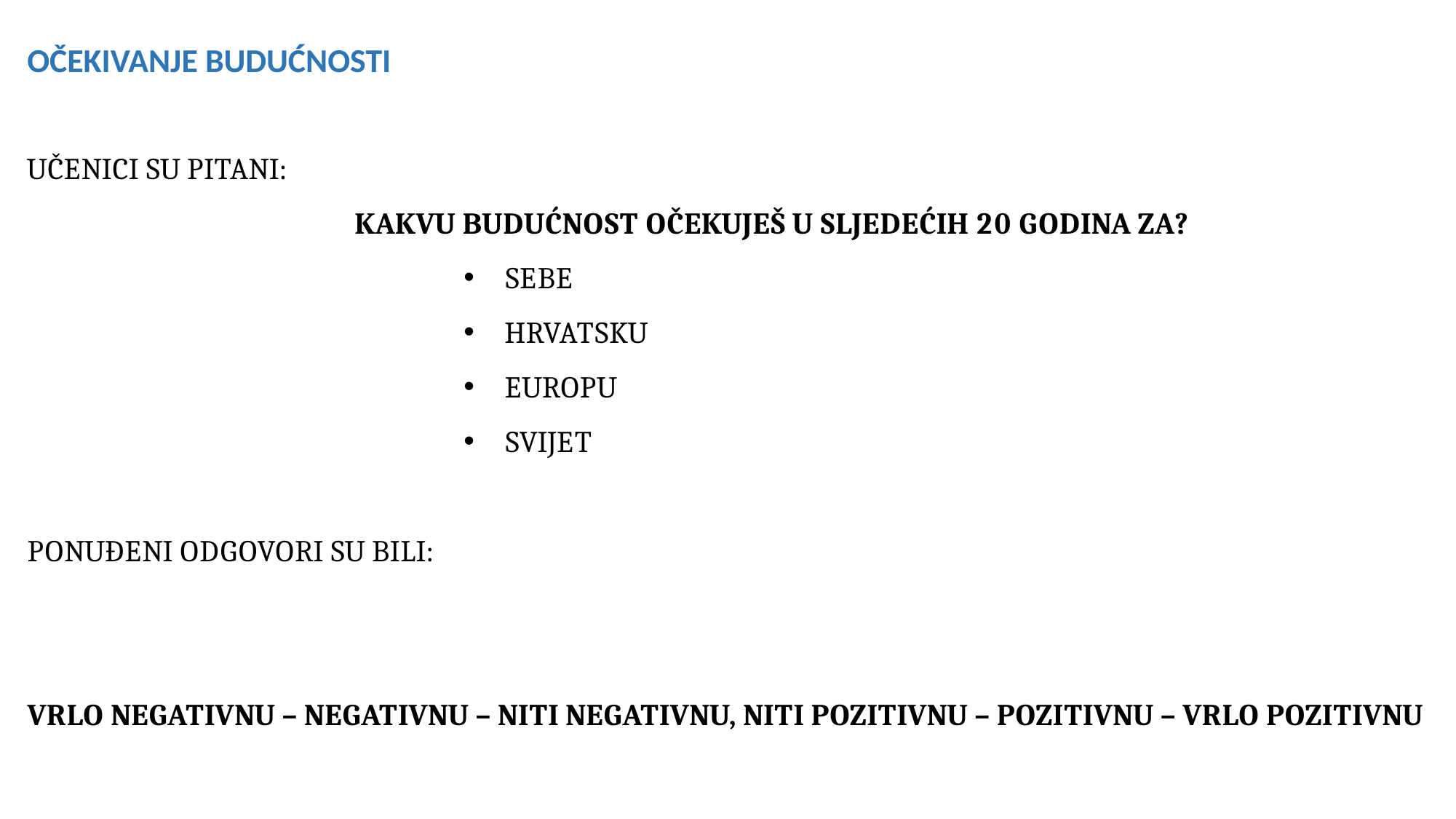

OČEKIVANJE BUDUĆNOSTI
UČENICI SU PITANI:
			KAKVU BUDUĆNOST OČEKUJEŠ U SLJEDEĆIH 20 GODINA ZA?
SEBE
HRVATSKU
EUROPU
SVIJET

PONUĐENI ODGOVORI SU BILI:

VRLO NEGATIVNU – NEGATIVNU – NITI NEGATIVNU, NITI POZITIVNU – POZITIVNU – VRLO POZITIVNU